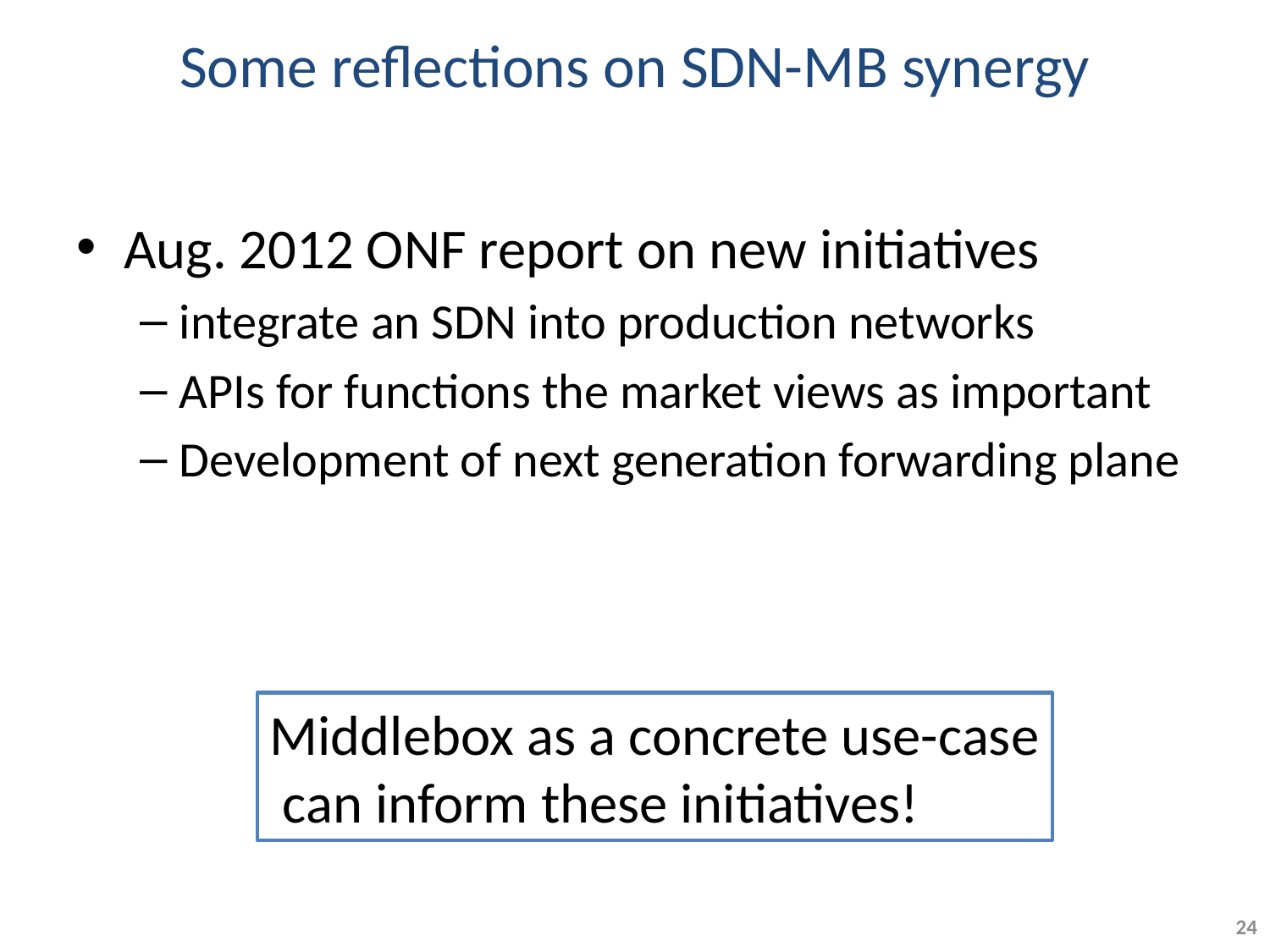

# Some reflections on SDN-MB synergy
Aug. 2012 ONF report on new initiatives
integrate an SDN into production networks
APIs for functions the market views as important
Development of next generation forwarding plane

Middlebox as a concrete use-case
 can inform these initiatives!
24